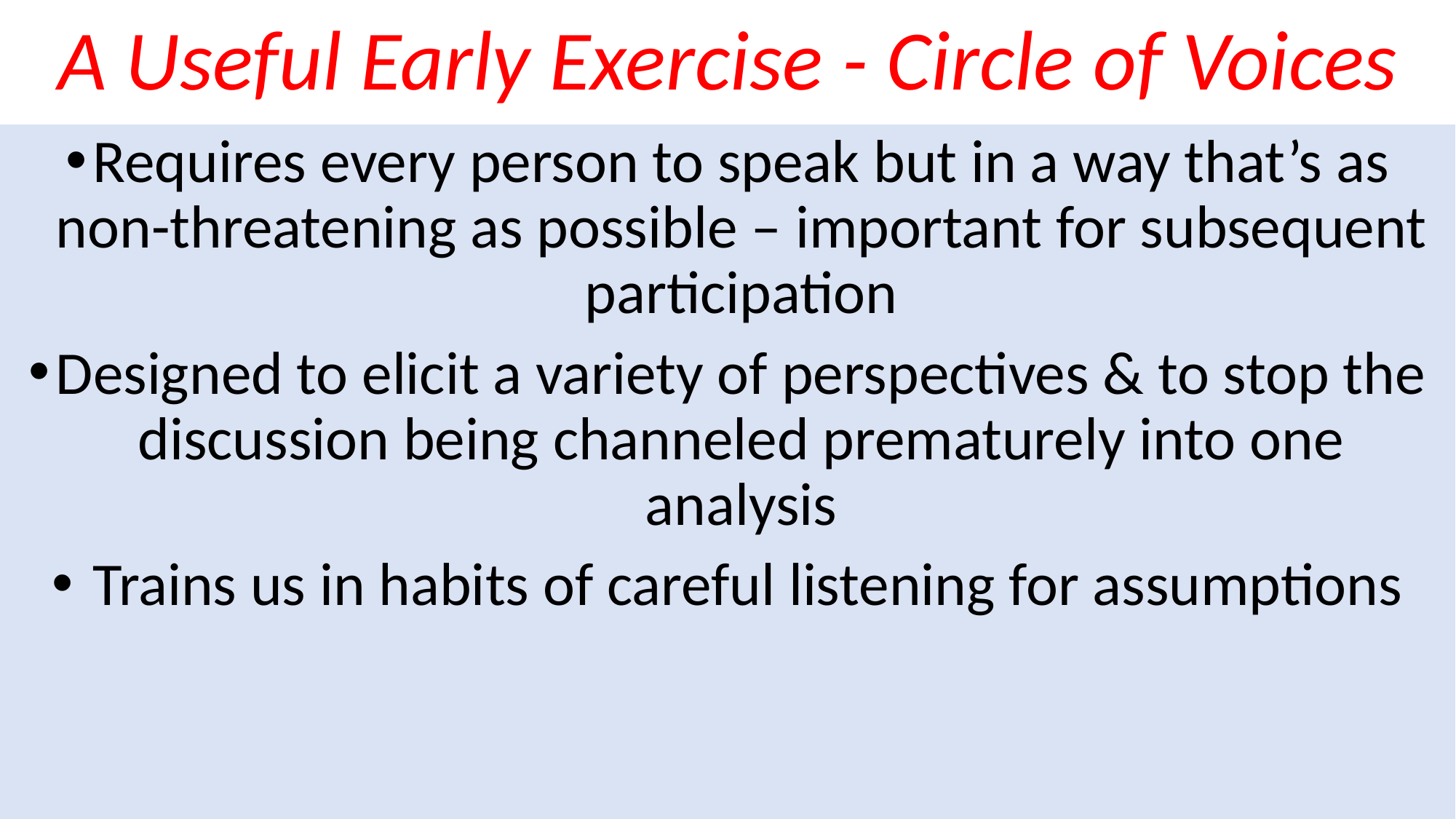

# A Useful Early Exercise - Circle of Voices
Requires every person to speak but in a way that’s as non-threatening as possible – important for subsequent participation
Designed to elicit a variety of perspectives & to stop the discussion being channeled prematurely into one analysis
 Trains us in habits of careful listening for assumptions